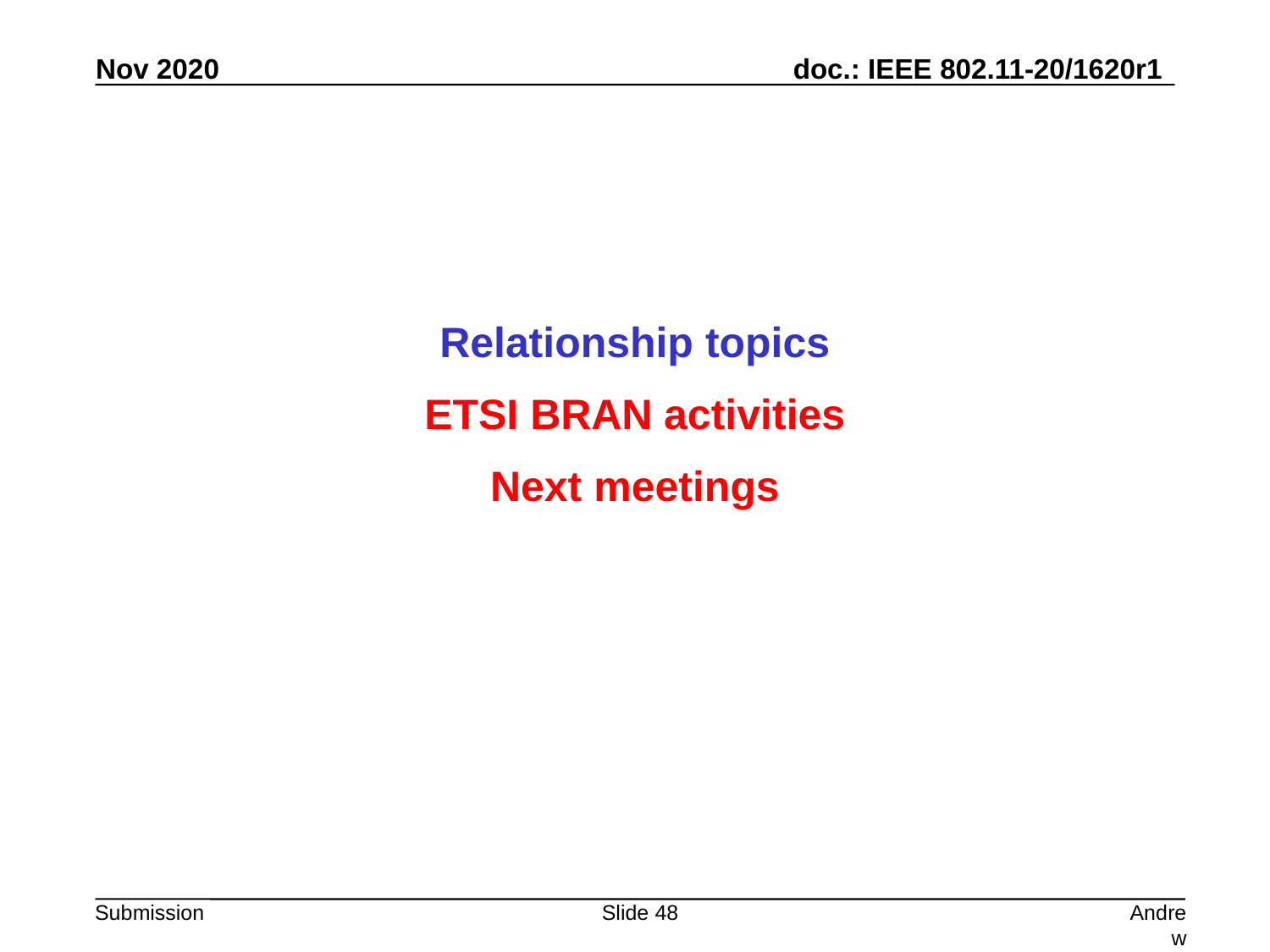

Relationship topics
ETSI BRAN activities
Next meetings
Slide 48
Andrew Myles, Cisco